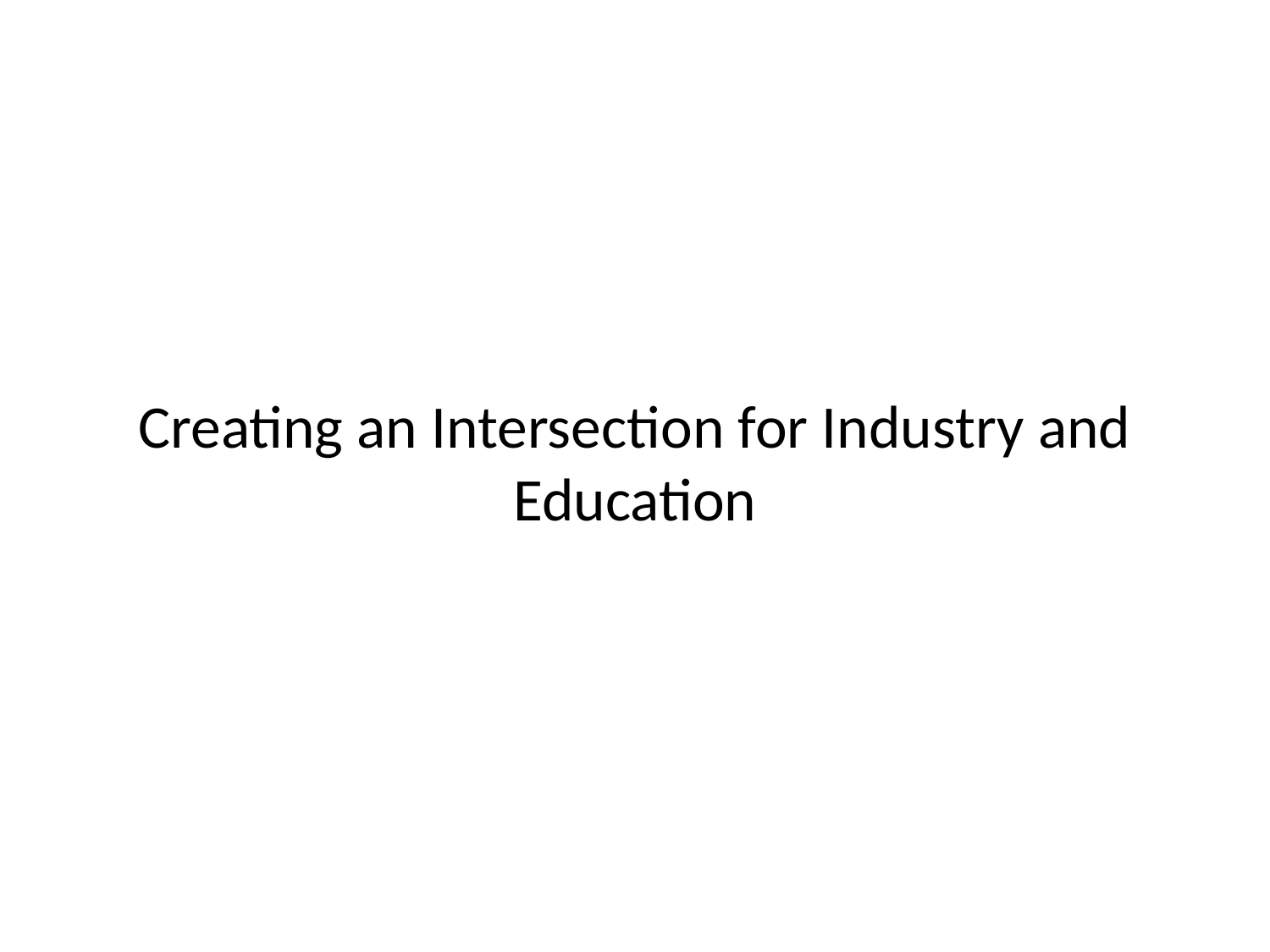

# Creating an Intersection for Industry and Education